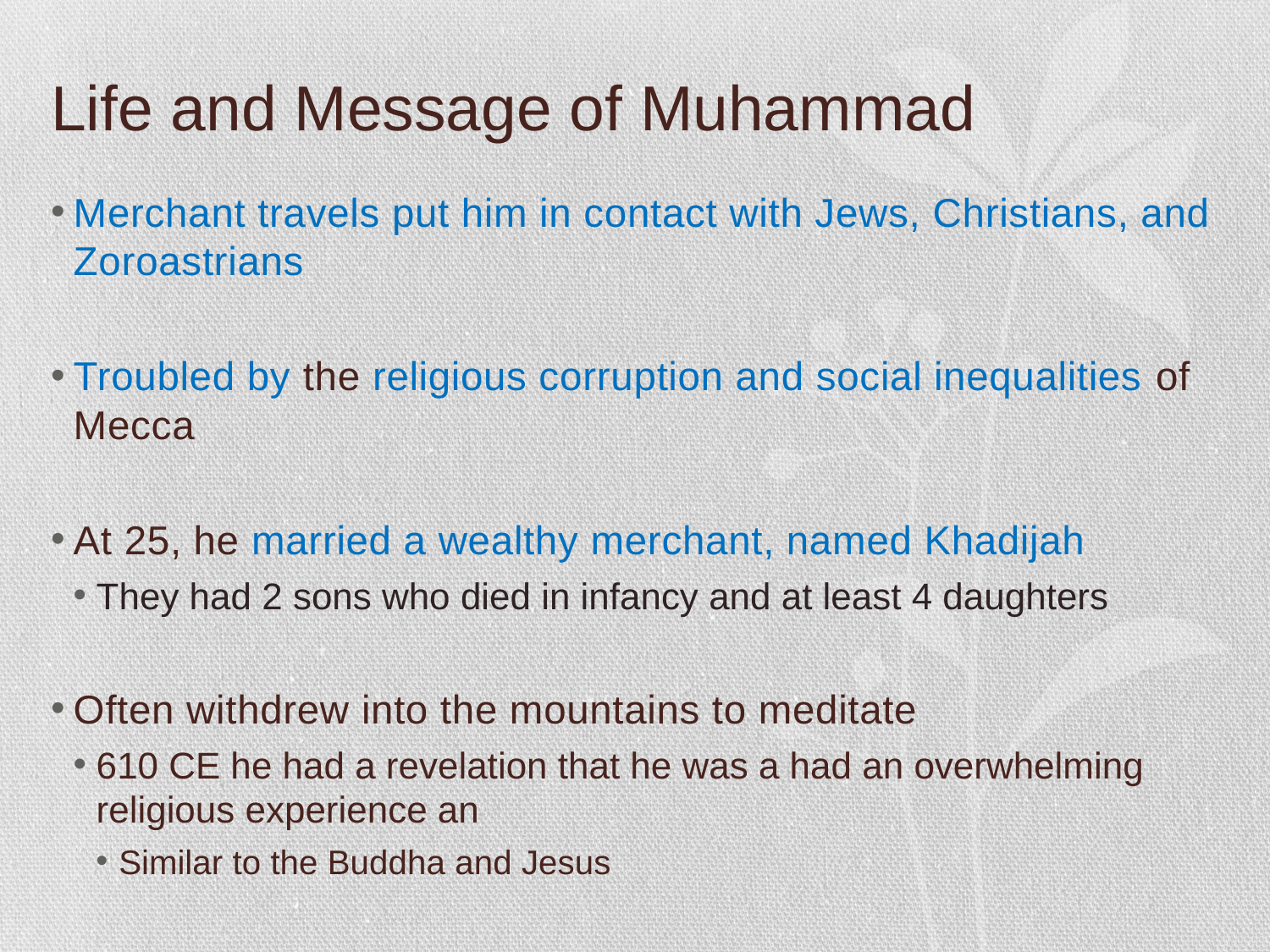

# Life and Message of Muhammad
Merchant travels put him in contact with Jews, Christians, and Zoroastrians

Troubled by the religious corruption and social inequalities of Mecca

At 25, he married a wealthy merchant, named Khadijah
They had 2 sons who died in infancy and at least 4 daughters

Often withdrew into the mountains to meditate
610 CE he had a revelation that he was a had an overwhelming religious experience an
Similar to the Buddha and Jesus